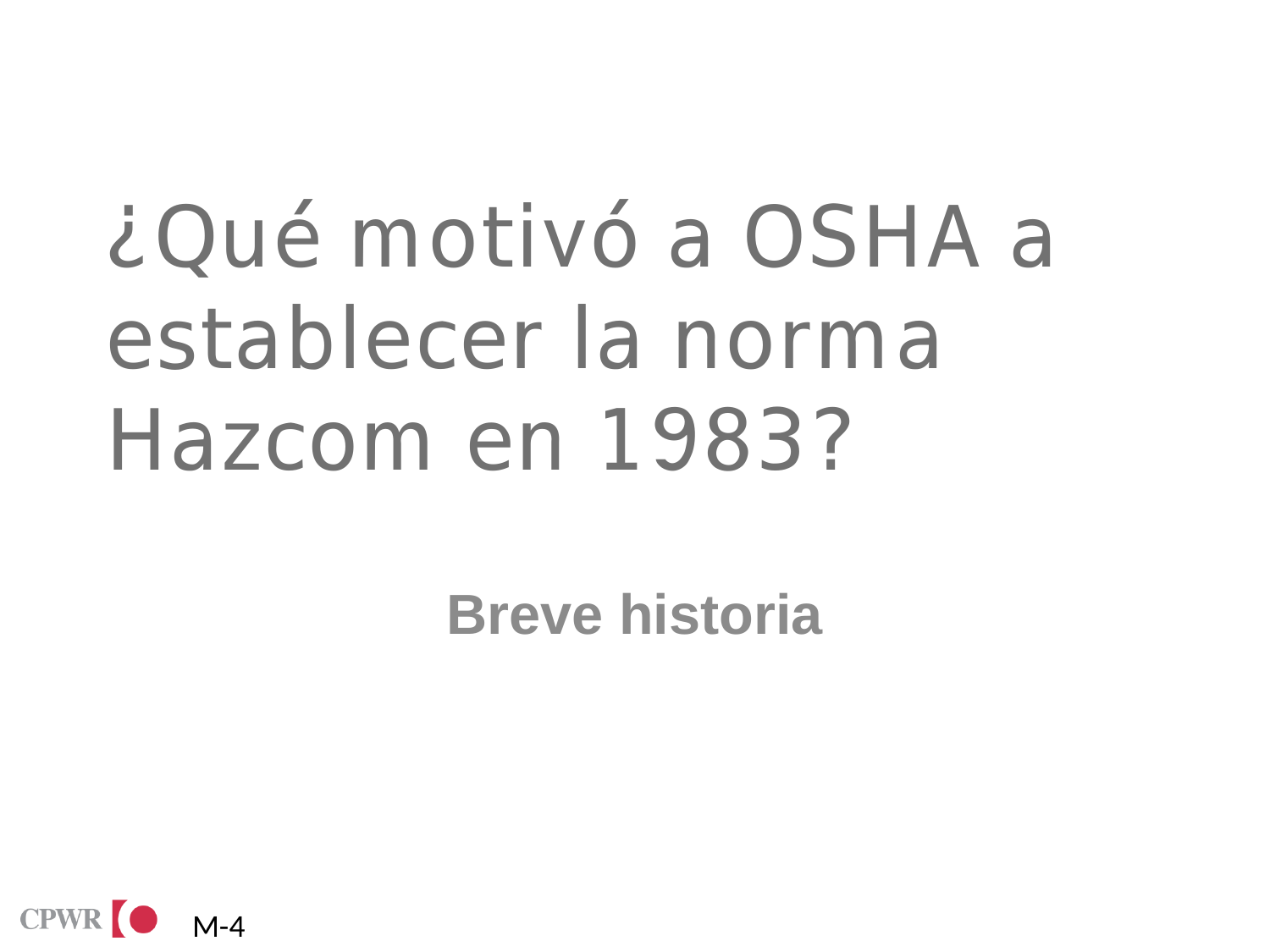

# ¿Qué motivó a OSHA a establecer la norma Hazcom en 1983?
Breve historia
M-4